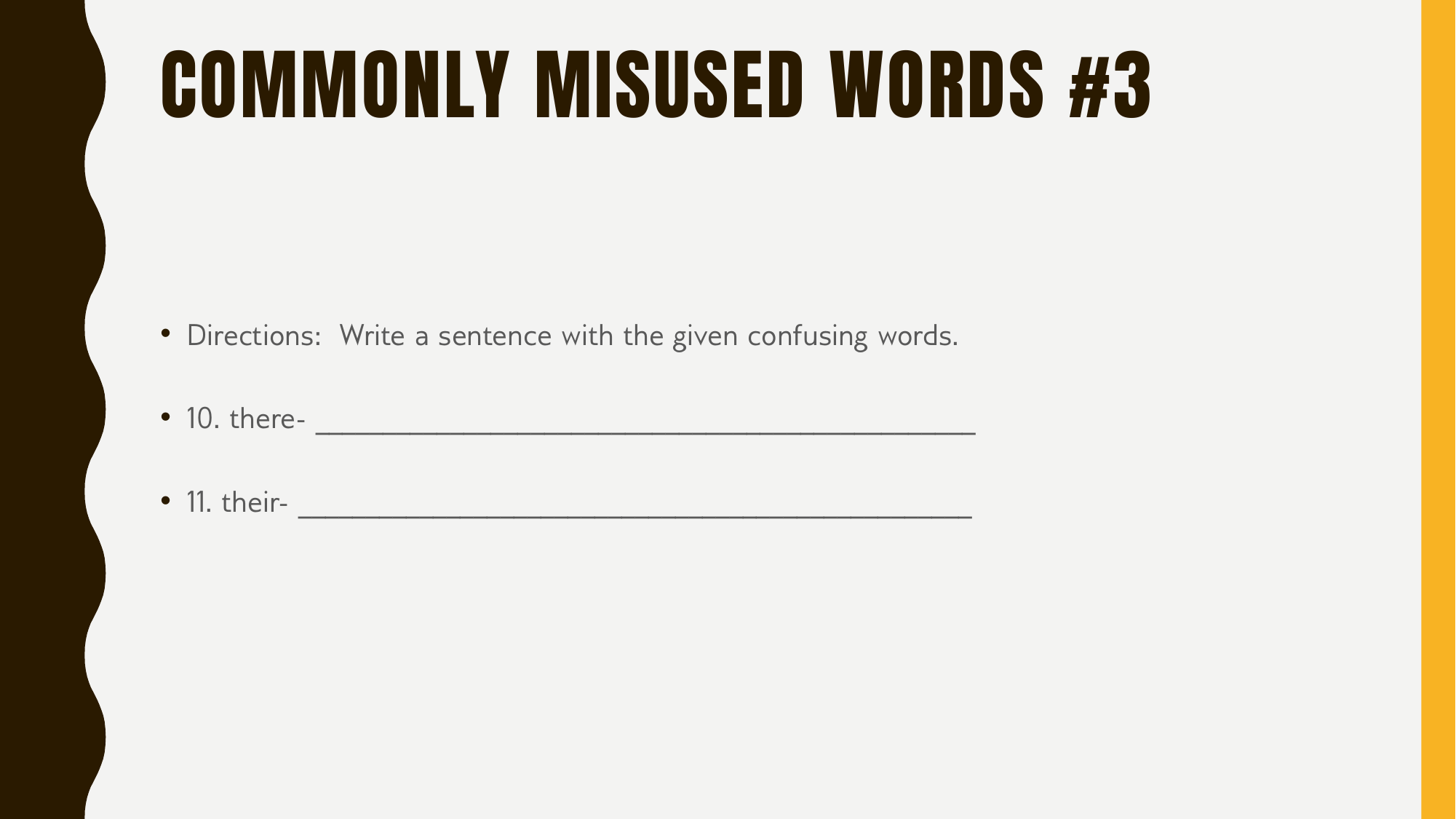

# Commonly misused words #3
Directions:  Write a sentence with the given confusing words.
10. there- _________________________________________________
11. their- __________________________________________________